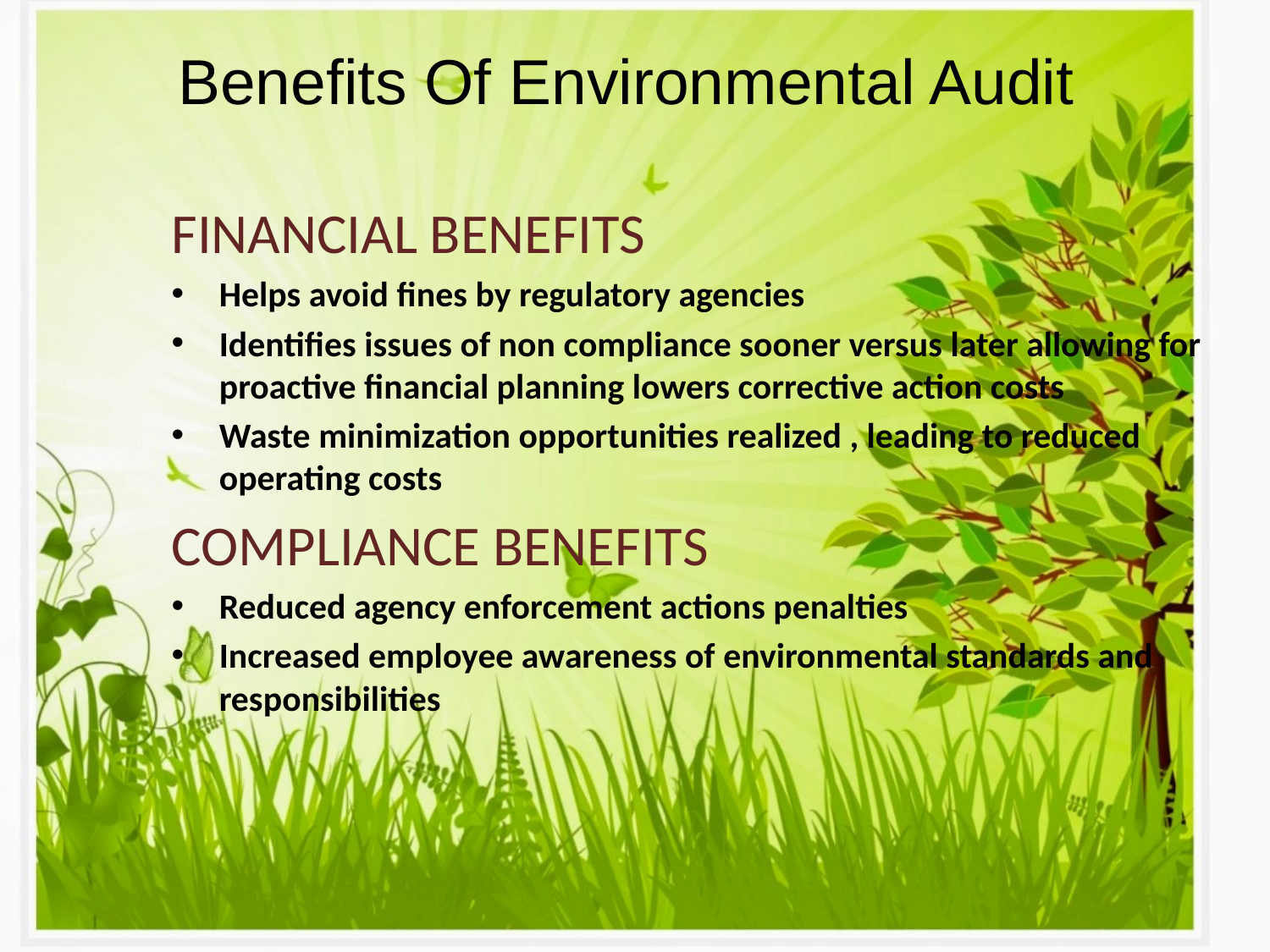

# Benefits Of Environmental Audit
FINANCIAL BENEFITS
Helps avoid fines by regulatory agencies
Identifies issues of non compliance sooner versus later allowing for proactive financial planning lowers corrective action costs
Waste minimization opportunities realized , leading to reduced operating costs
COMPLIANCE BENEFITS
Reduced agency enforcement actions penalties
Increased employee awareness of environmental standards and responsibilities